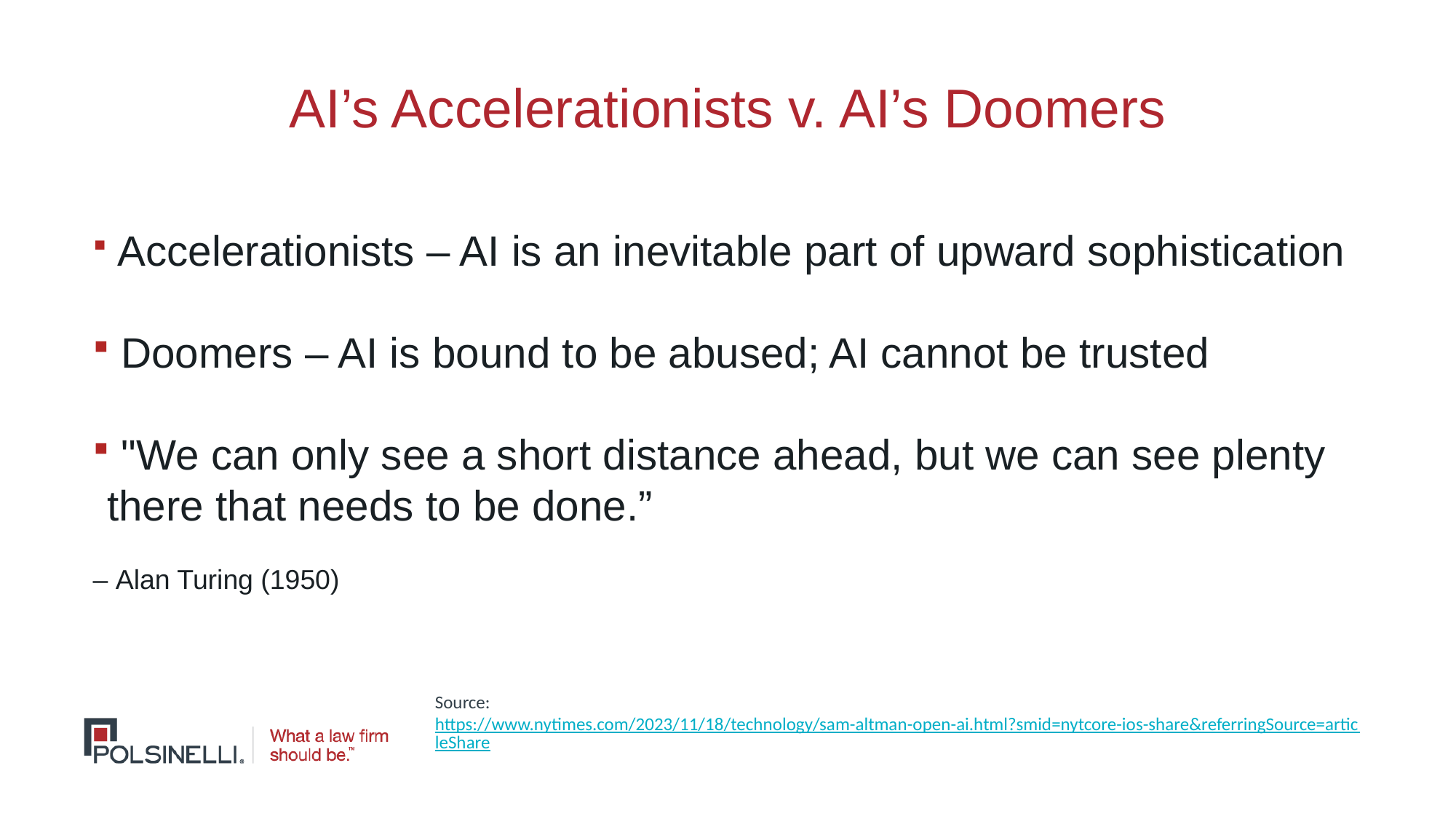

AI’s Accelerationists v. AI’s Doomers
 Accelerationists – AI is an inevitable part of upward sophistication

 Doomers – AI is bound to be abused; AI cannot be trusted

 "We can only see a short distance ahead, but we can see plenty there that needs to be done.”

– Alan Turing (1950)

Source: https://www.nytimes.com/2023/11/18/technology/sam-altman-open-ai.html?smid=nytcore-ios-share&referringSource=articleShare